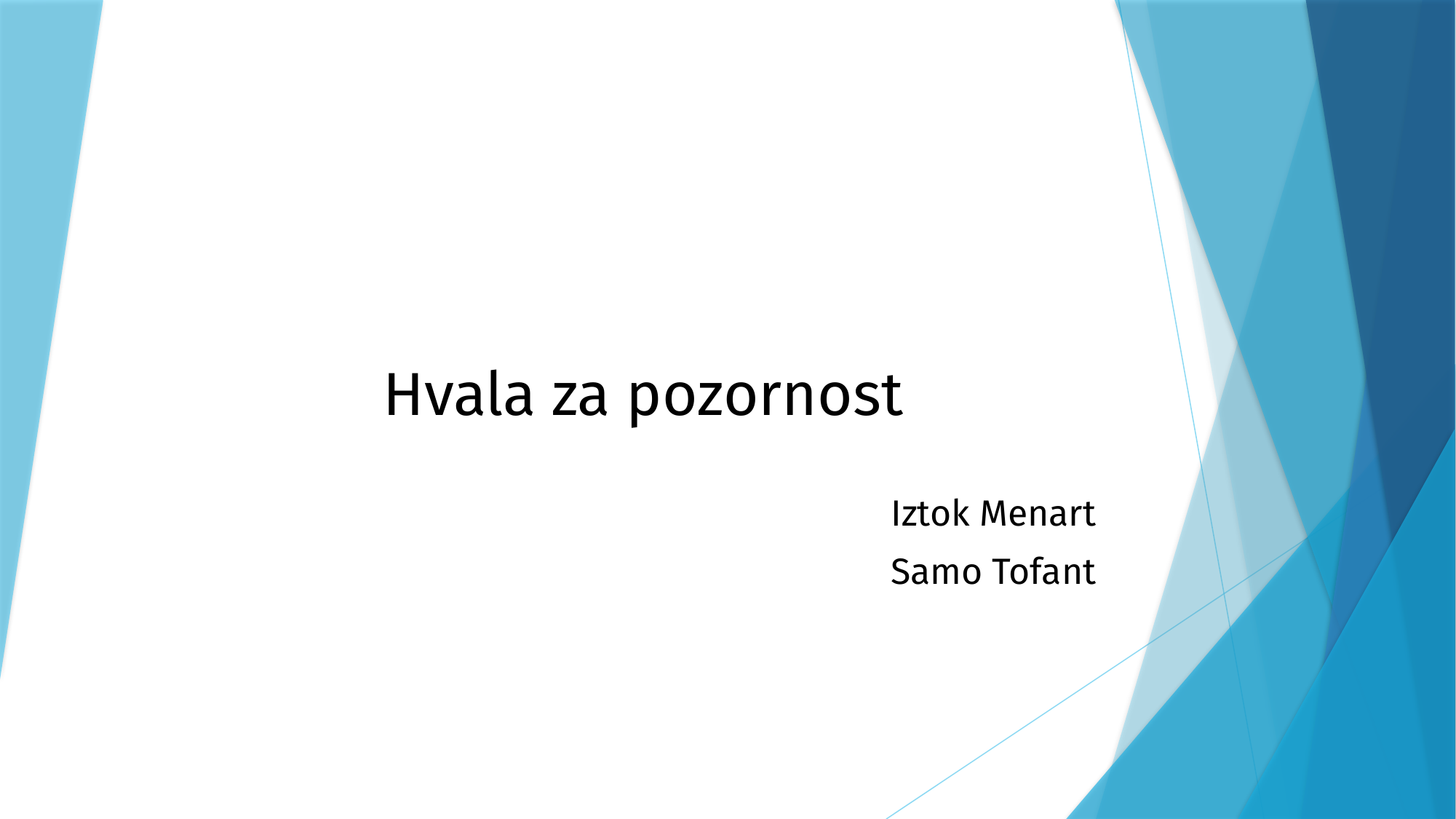

# Hvala za pozornost
Iztok Menart
Samo Tofant